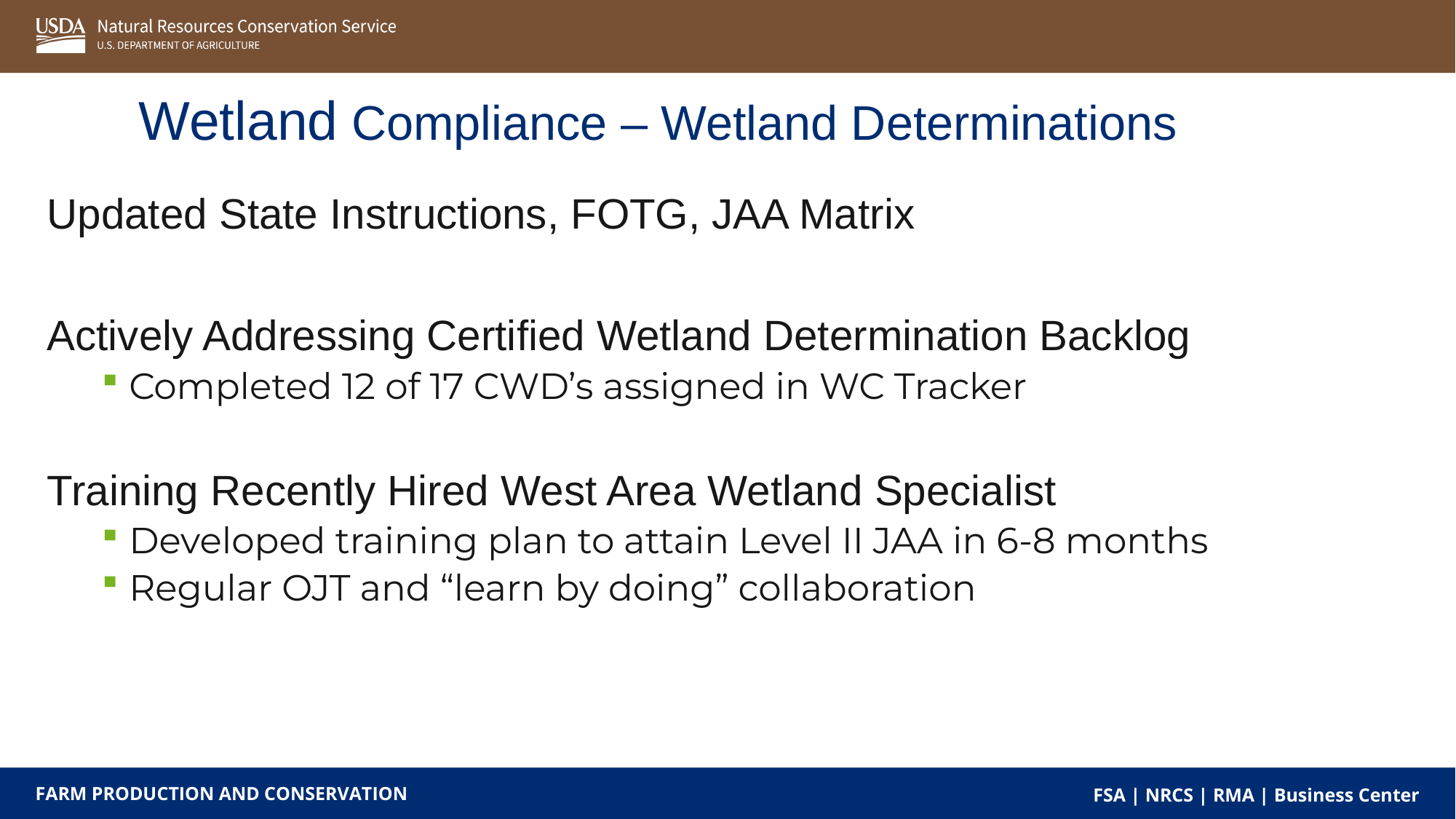

Wetland Compliance – Wetland Determinations
Updated State Instructions, FOTG, JAA Matrix

Actively Addressing Certified Wetland Determination Backlog
Completed 12 of 17 CWD’s assigned in WC Tracker

Training Recently Hired West Area Wetland Specialist
Developed training plan to attain Level II JAA in 6-8 months
Regular OJT and “learn by doing” collaboration